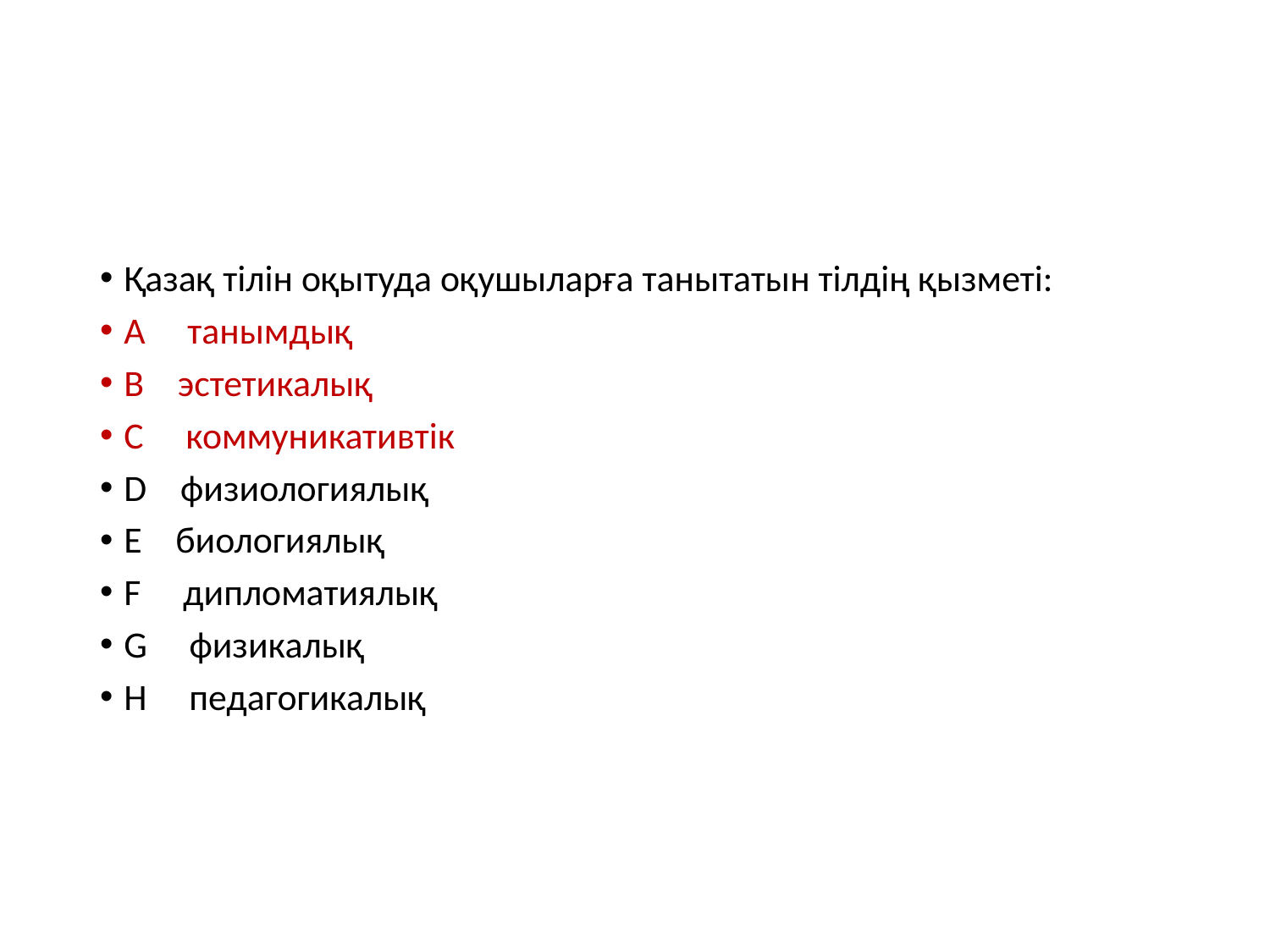

#
Қазақ тілін оқытуда оқушыларға танытатын тілдің қызметі:
A     танымдық
B    эстетикалық
C     коммуникативтік
D    физиологиялық
E    биологиялық
F     дипломатиялық
G     физикалық
H     педагогикалық